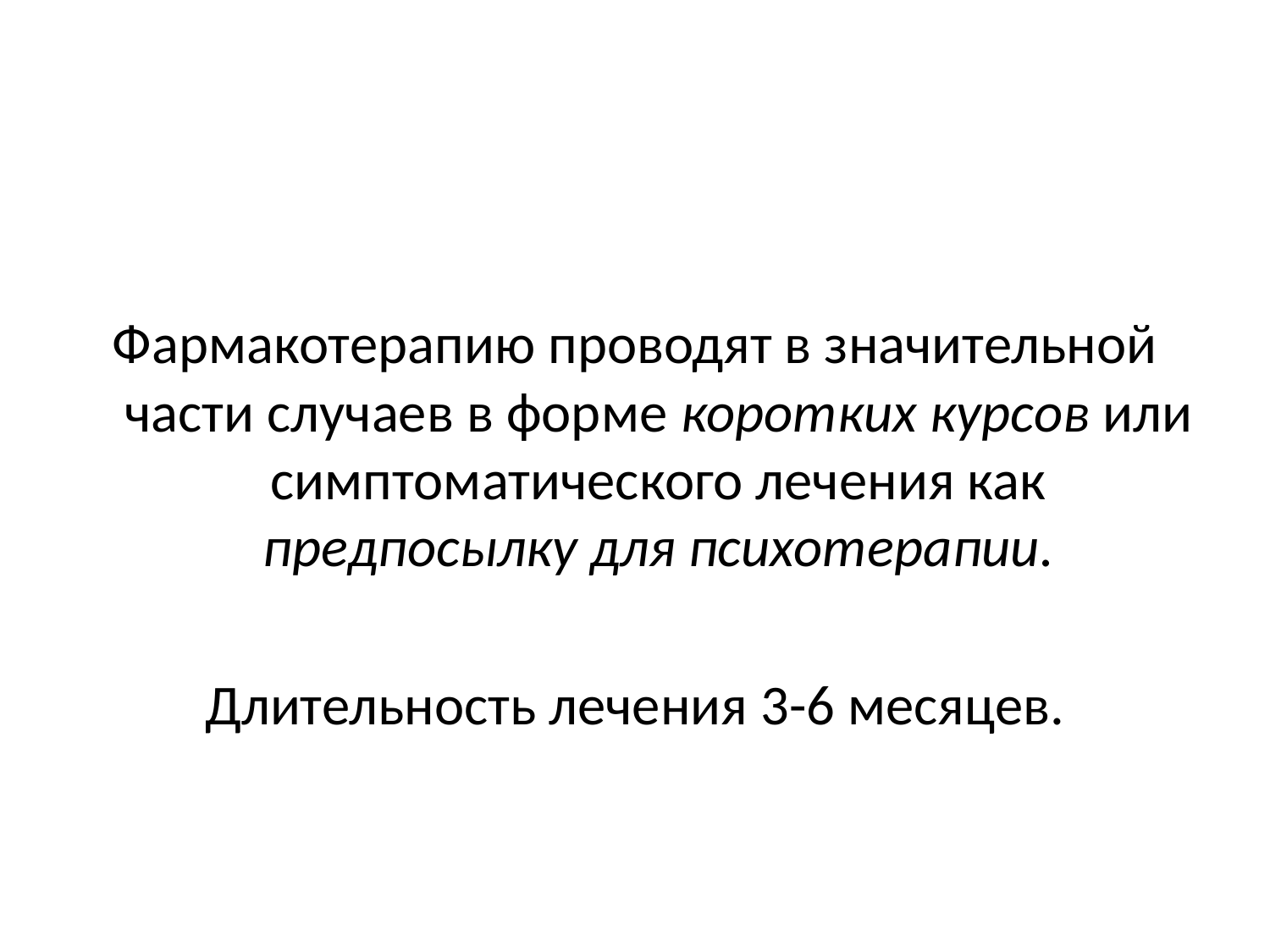

#

Фармакотерапию проводят в значительной части случаев в форме коротких курсов или симптоматического лечения как предпосылку для психотерапии.

Длительность лечения 3-6 месяцев.